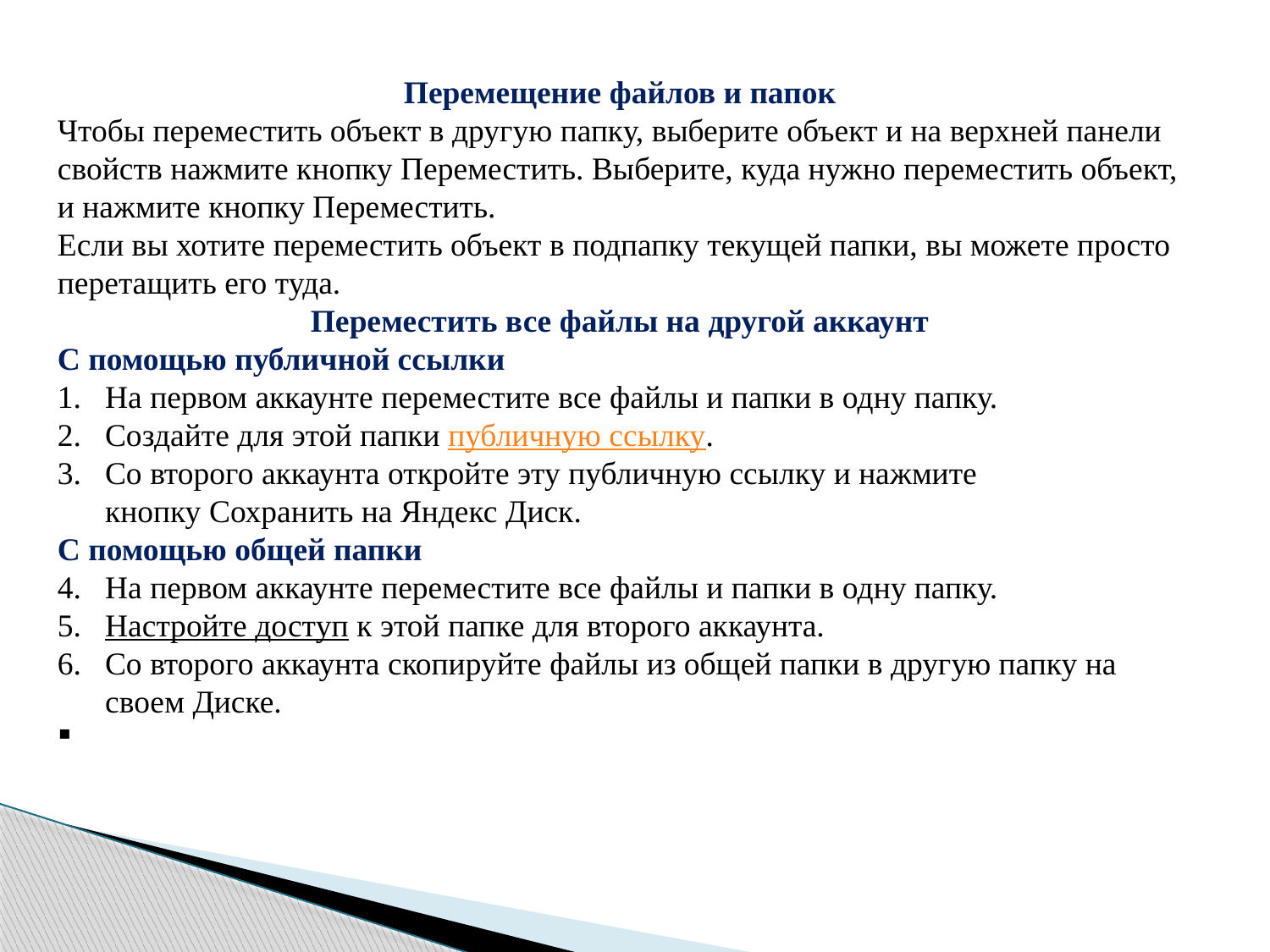

Перемещение файлов и папок
Чтобы переместить объект в другую папку, выберите объект и на верхней панели свойств нажмите кнопку Переместить. Выберите, куда нужно переместить объект, и нажмите кнопку Переместить.
Если вы хотите переместить объект в подпапку текущей папки, вы можете просто перетащить его туда.
Переместить все файлы на другой аккаунт
С помощью публичной ссылки
На первом аккаунте переместите все файлы и папки в одну папку.
Создайте для этой папки публичную ссылку.
Со второго аккаунта откройте эту публичную ссылку и нажмите кнопку Сохранить на Яндекс Диск.
С помощью общей папки
На первом аккаунте переместите все файлы и папки в одну папку.
Настройте доступ к этой папке для второго аккаунта.
Со второго аккаунта скопируйте файлы из общей папки в другую папку на своем Диске.